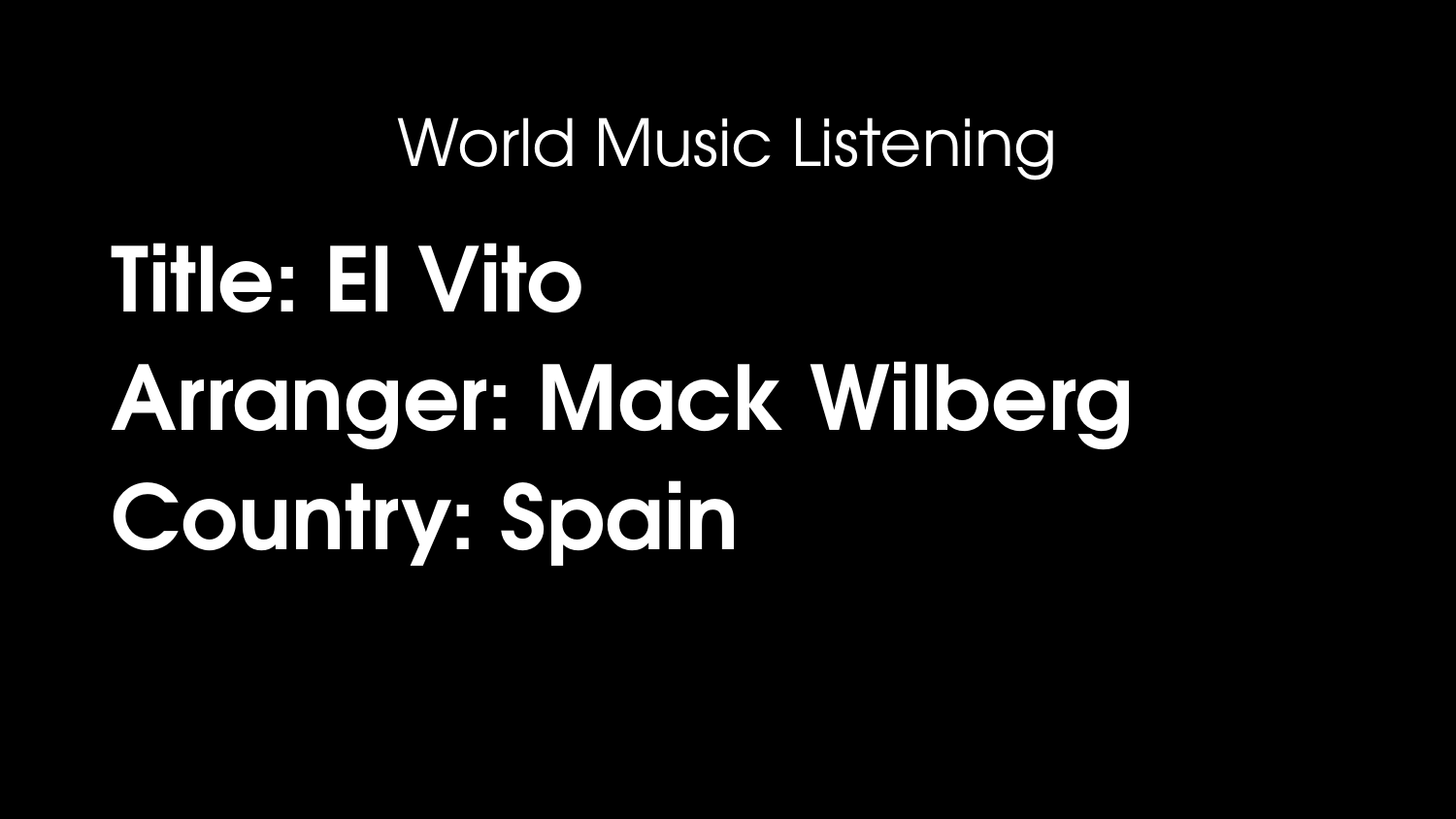

World Music Listening

Title: El Vito
Arranger: Mack Wilberg
Country: Spain